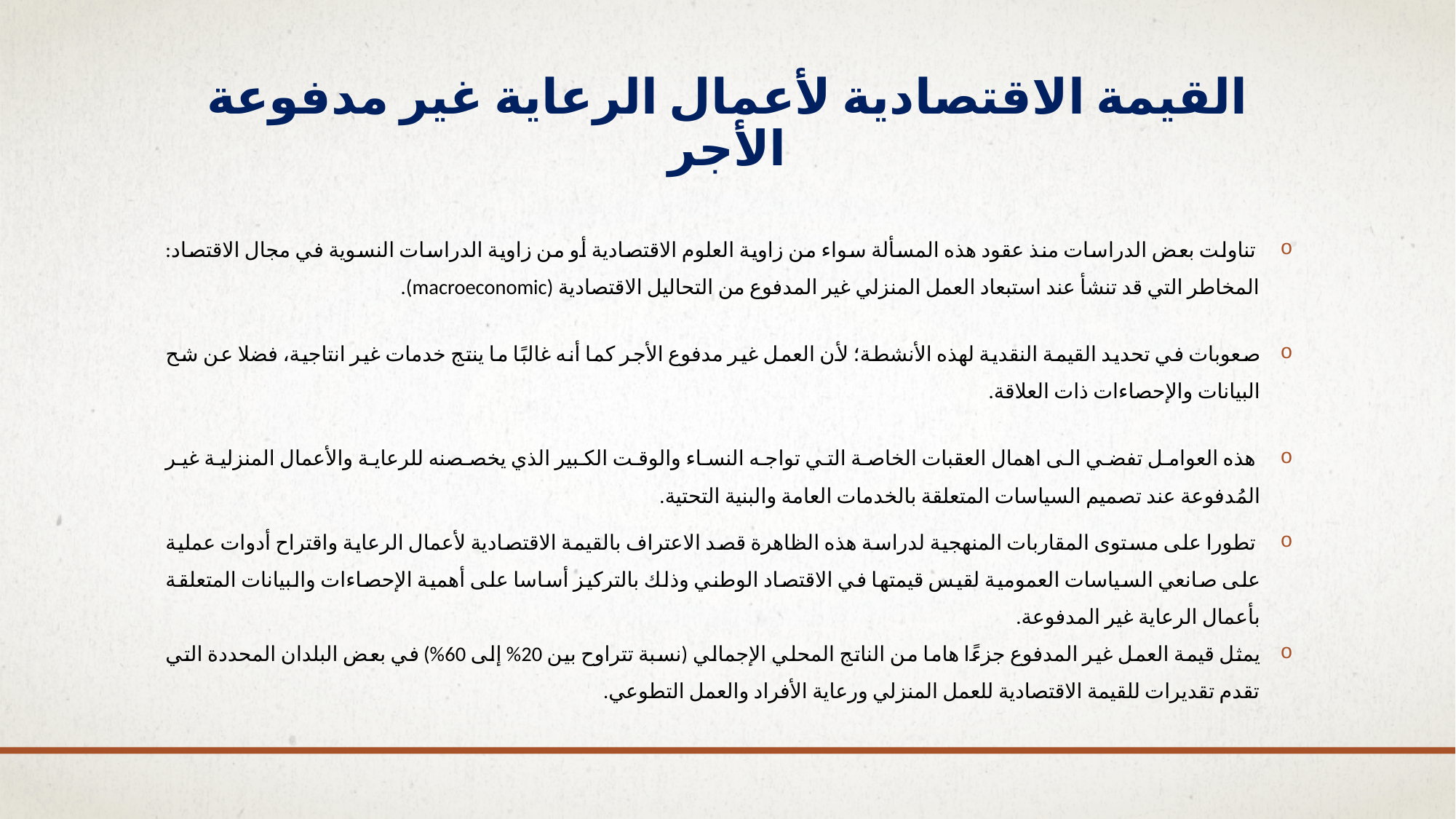

# القيمة الاقتصادية لأعمال الرعاية غير مدفوعة الأجر
 تناولت بعض الدراسات منذ عقود هذه المسألة سواء من زاوية العلوم الاقتصادية أو من زاوية الدراسات النسوية في مجال الاقتصاد: المخاطر التي قد تنشأ عند استبعاد العمل المنزلي غير المدفوع من التحاليل الاقتصادية (macroeconomic).
صعوبات في تحديد القيمة النقدية لهذه الأنشطة؛ لأن العمل غير مدفوع الأجر كما أنه غالبًا ما ينتج خدمات غير انتاجية، فضلا عن شح البيانات والإحصاءات ذات العلاقة.
 هذه العوامل تفضي الى اهمال العقبات الخاصة التي تواجه النساء والوقت الكبير الذي يخصصنه للرعاية والأعمال المنزلية غير المُدفوعة عند تصميم السياسات المتعلقة بالخدمات العامة والبنية التحتية.
 تطورا على مستوى المقاربات المنهجية لدراسة هذه الظاهرة قصد الاعتراف بالقيمة الاقتصادية لأعمال الرعاية واقتراح أدوات عملية على صانعي السياسات العمومية لقيس قيمتها في الاقتصاد الوطني وذلك بالتركيز أساسا على أهمية الإحصاءات والبيانات المتعلقة بأعمال الرعاية غير المدفوعة.
يمثل قيمة العمل غير المدفوع جزءًا هاما من الناتج المحلي الإجمالي (نسبة تتراوح بين 20% إلى 60%) في بعض البلدان المحددة التي تقدم تقديرات للقيمة الاقتصادية للعمل المنزلي ورعاية الأفراد والعمل التطوعي.